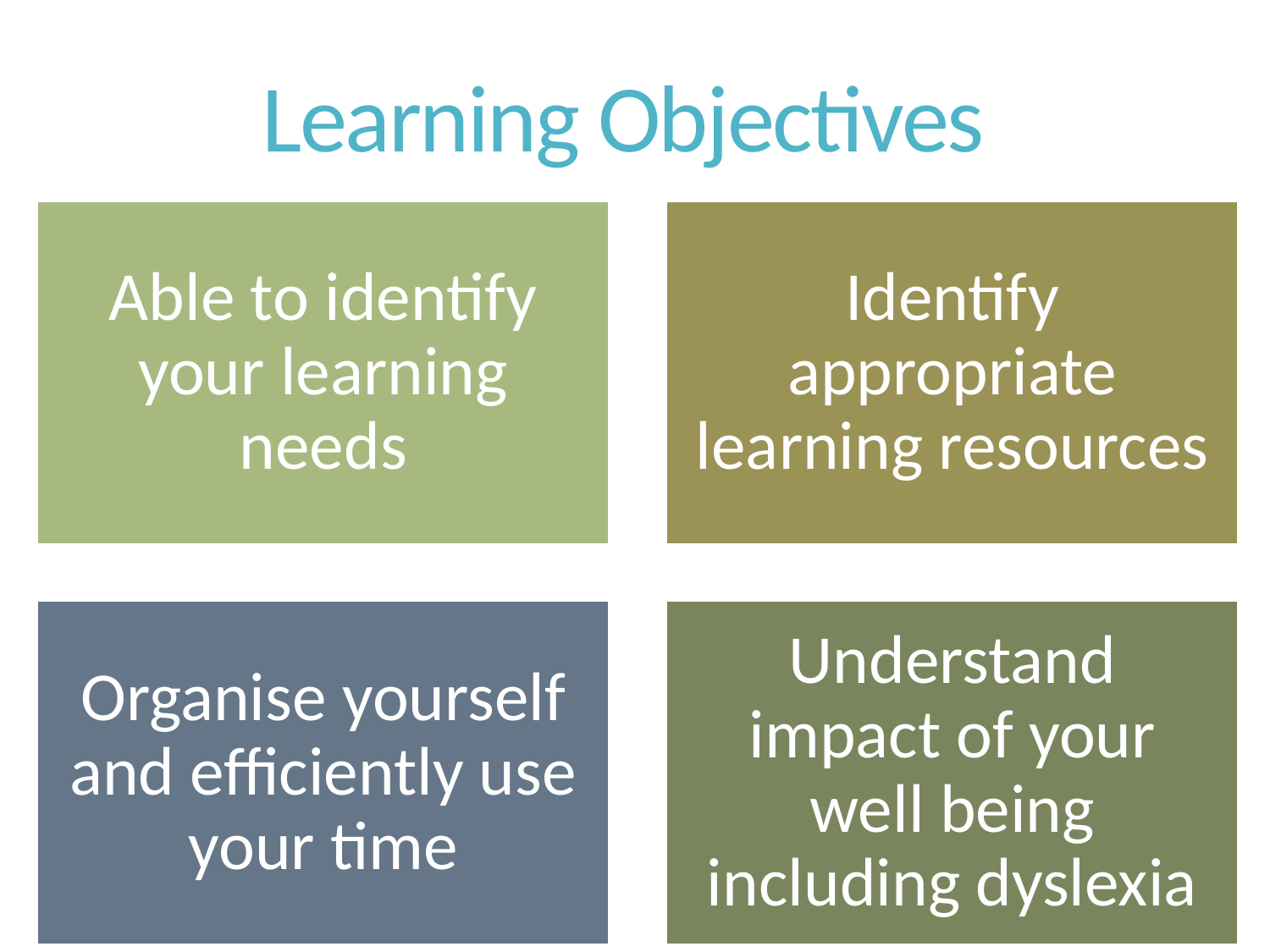

# Learning Objectives
Able to identify your learning needs
Identify appropriate learning resources
Organise yourself and efficiently use your time
Understand impact of your well being including dyslexia